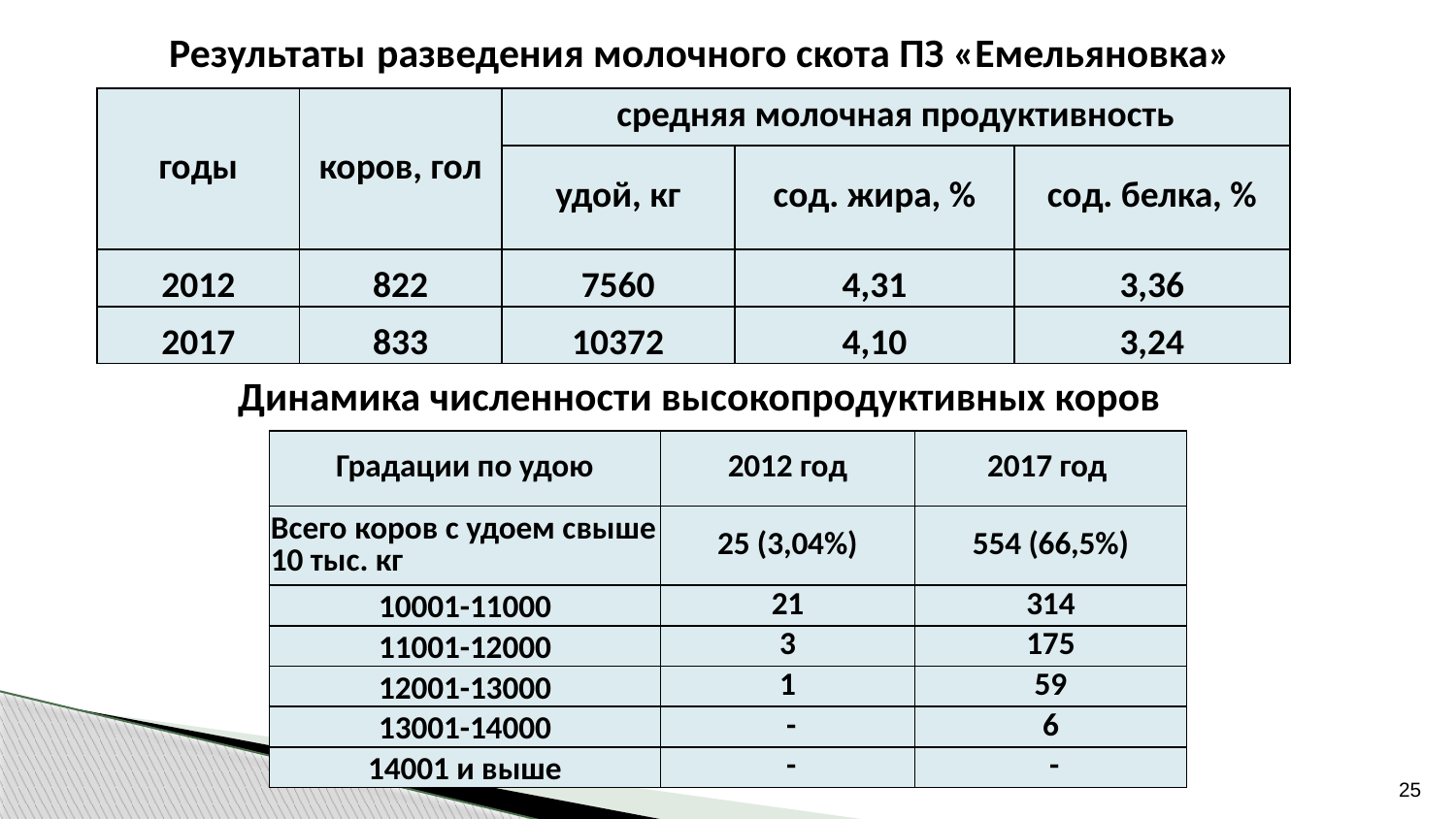

Результаты разведения молочного скота ПЗ «Емельяновка»
| годы | коров, гол | средняя молочная продуктивность |  |  |
| --- | --- | --- | --- | --- |
|  |  | удой, кг | сод. жира, % | сод. белка, % |
| 2012 | 822 | 7560 | 4,31 | 3,36 |
| 2017 | 833 | 10372 | 4,10 | 3,24 |
Динамика численности высокопродуктивных коров
| Градации по удою | 2012 год | 2017 год |
| --- | --- | --- |
| Всего коров с удоем свыше 10 тыс. кг | 25 (3,04%) | 554 (66,5%) |
| 10001-11000 | 21 | 314 |
| 11001-12000 | 3 | 175 |
| 12001-13000 | 1 | 59 |
| 13001-14000 | - | 6 |
| 14001 и выше | - | - |
25